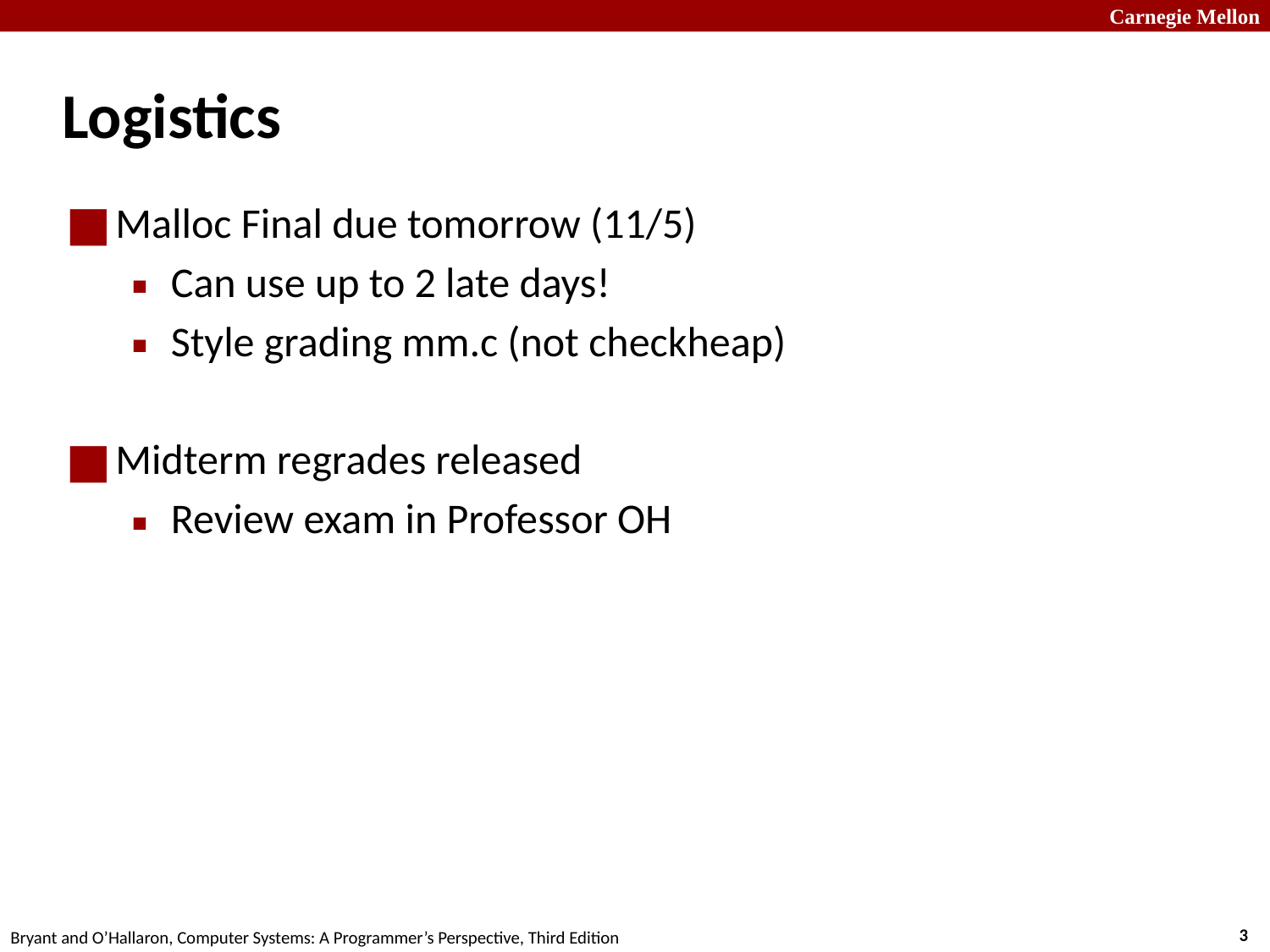

# Logistics
Malloc Final due tomorrow (11/5)
Can use up to 2 late days!
Style grading mm.c (not checkheap)

Midterm regrades released
Review exam in Professor OH